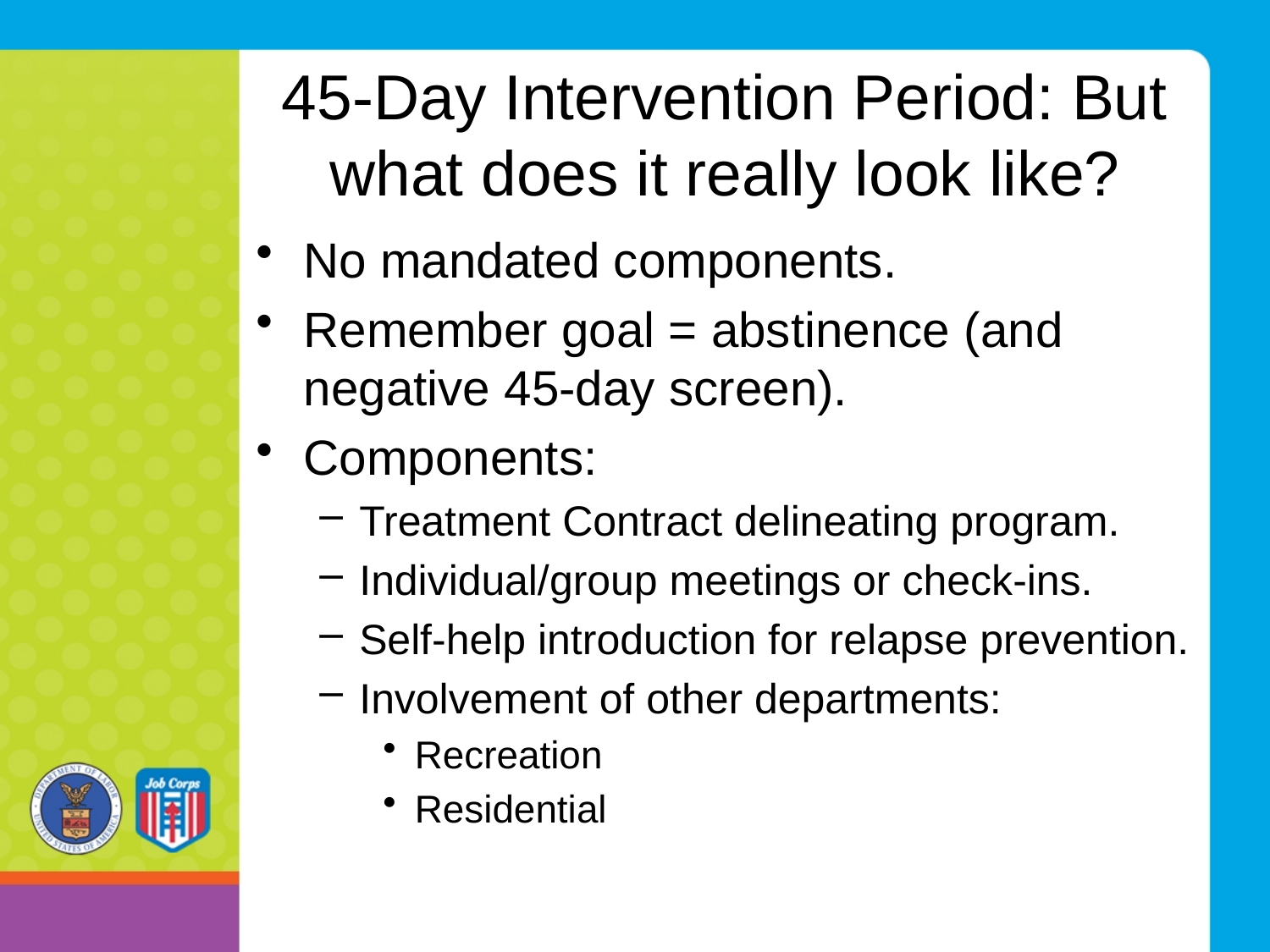

# 45-Day Intervention Period: But what does it really look like?
No mandated components.
Remember goal = abstinence (and negative 45-day screen).
Components:
Treatment Contract delineating program.
Individual/group meetings or check-ins.
Self-help introduction for relapse prevention.
Involvement of other departments:
Recreation
Residential